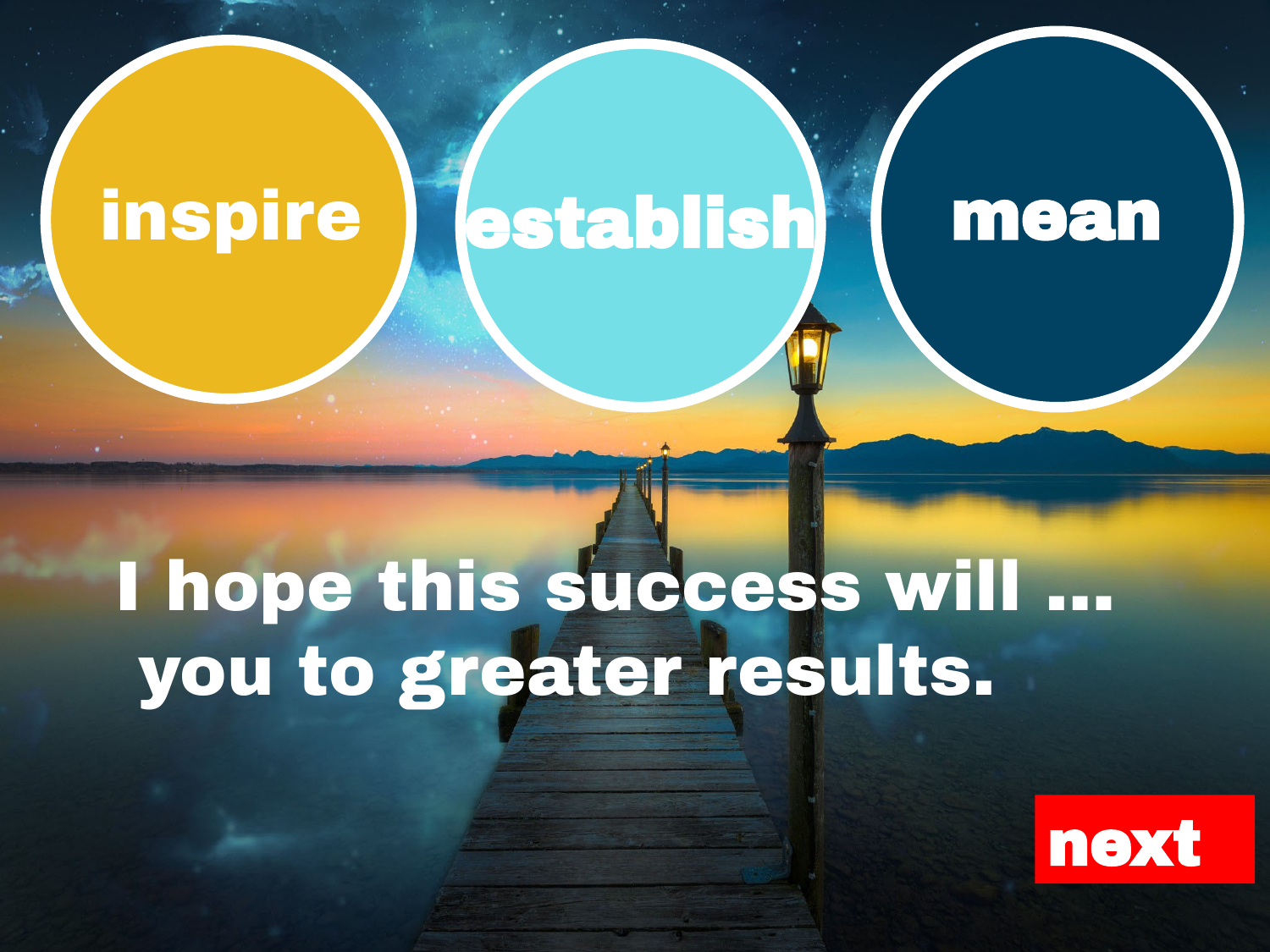

mean

inspire

establish
I hope this success will …
 you to greater results.
next